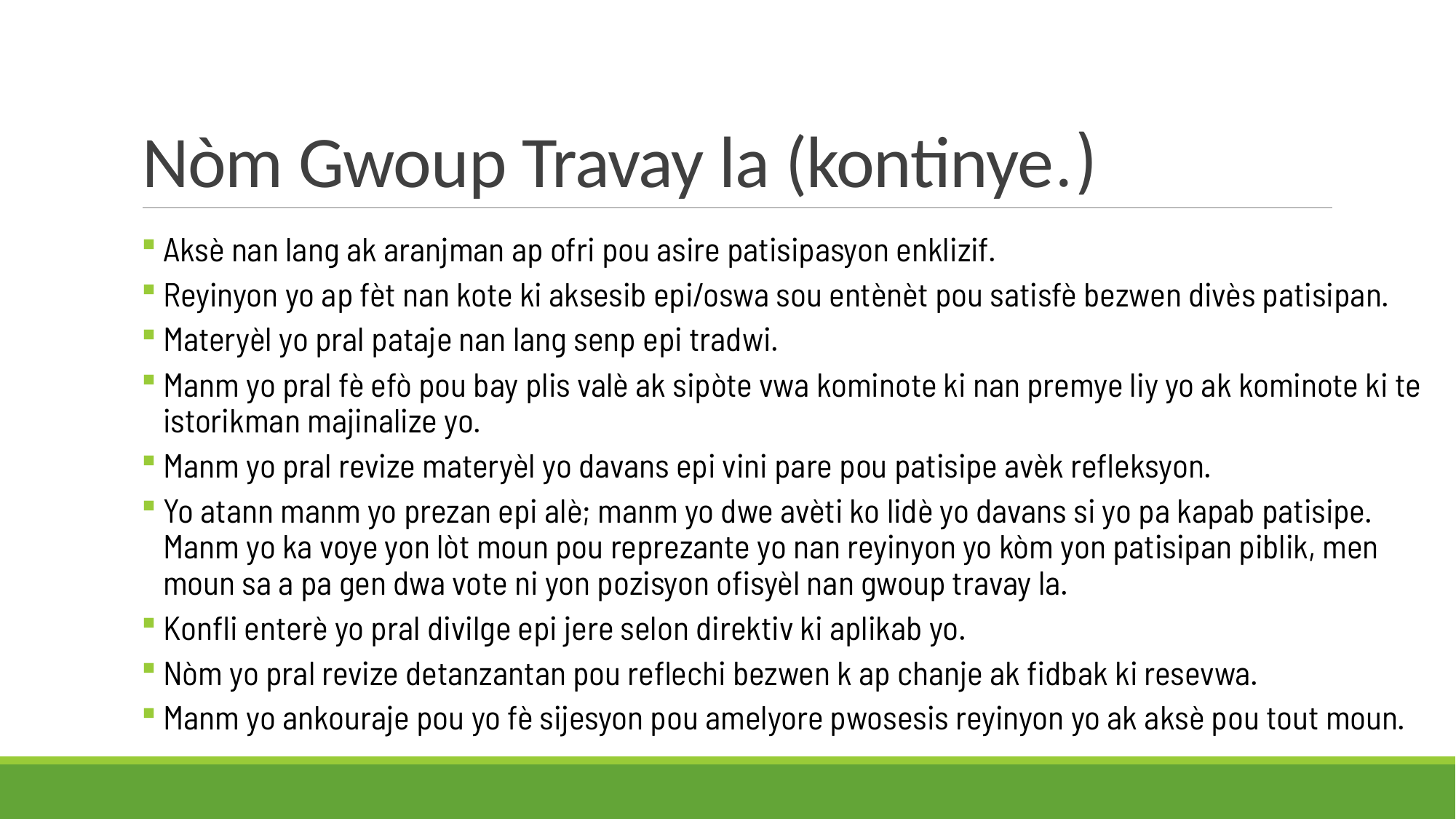

# Nòm Gwoup Travay la (kontinye.)
Aksè nan lang ak aranjman ap ofri pou asire patisipasyon enklizif.
Reyinyon yo ap fèt nan kote ki aksesib epi/oswa sou entènèt pou satisfè bezwen divès patisipan.
Materyèl yo pral pataje nan lang senp epi tradwi.
Manm yo pral fè efò pou bay plis valè ak sipòte vwa kominote ki nan premye liy yo ak kominote ki te istorikman majinalize yo.
Manm yo pral revize materyèl yo davans epi vini pare pou patisipe avèk refleksyon.
Yo atann manm yo prezan epi alè; manm yo dwe avèti ko lidè yo davans si yo pa kapab patisipe. Manm yo ka voye yon lòt moun pou reprezante yo nan reyinyon yo kòm yon patisipan piblik, men moun sa a pa gen dwa vote ni yon pozisyon ofisyèl nan gwoup travay la.
Konfli enterè yo pral divilge epi jere selon direktiv ki aplikab yo.
Nòm yo pral revize detanzantan pou reflechi bezwen k ap chanje ak fidbak ki resevwa.
Manm yo ankouraje pou yo fè sijesyon pou amelyore pwosesis reyinyon yo ak aksè pou tout moun.